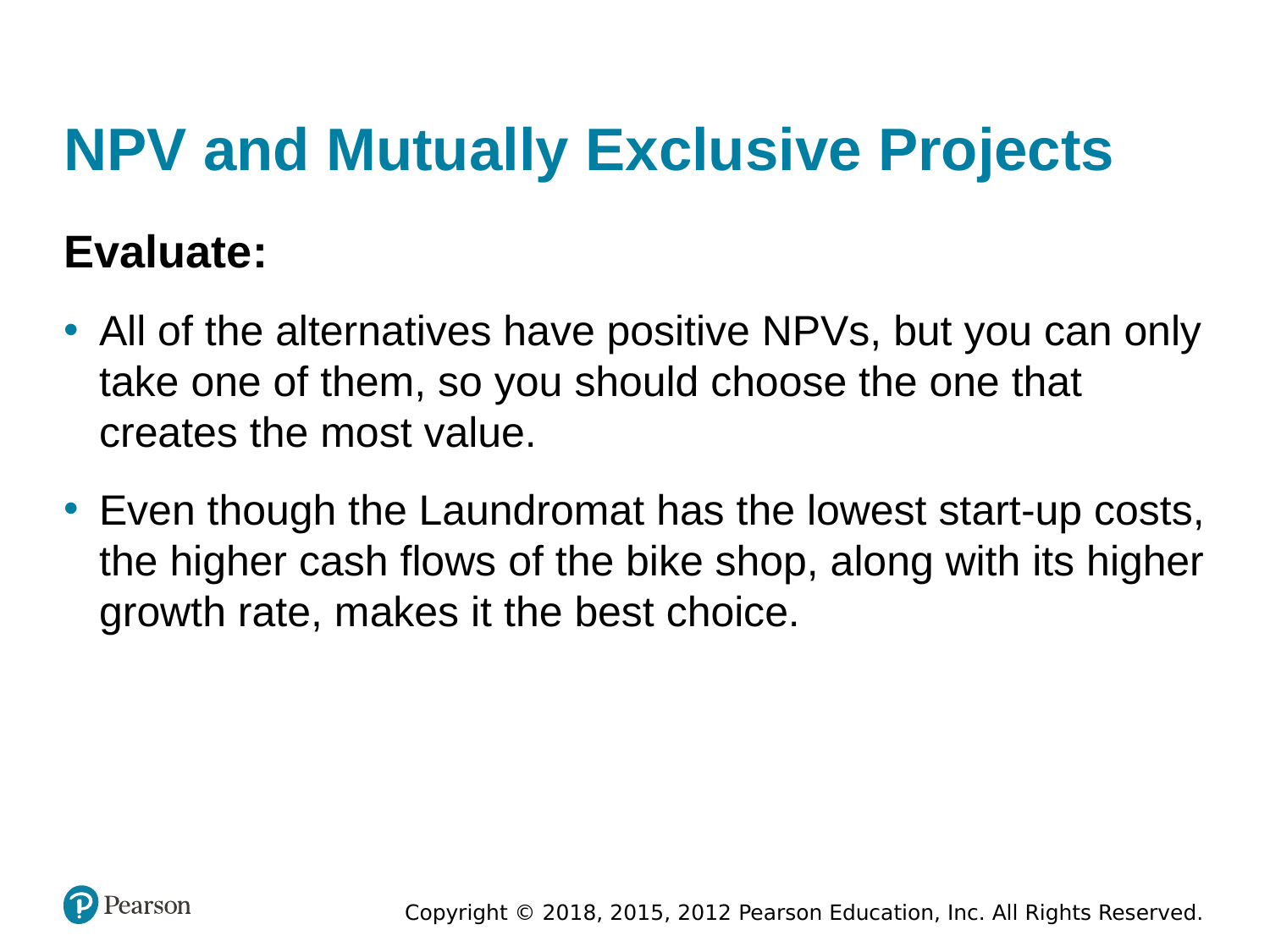

# NPV and Mutually Exclusive Projects
Evaluate:
All of the alternatives have positive NPVs, but you can only take one of them, so you should choose the one that creates the most value.
Even though the Laundromat has the lowest start-up costs, the higher cash flows of the bike shop, along with its higher growth rate, makes it the best choice.